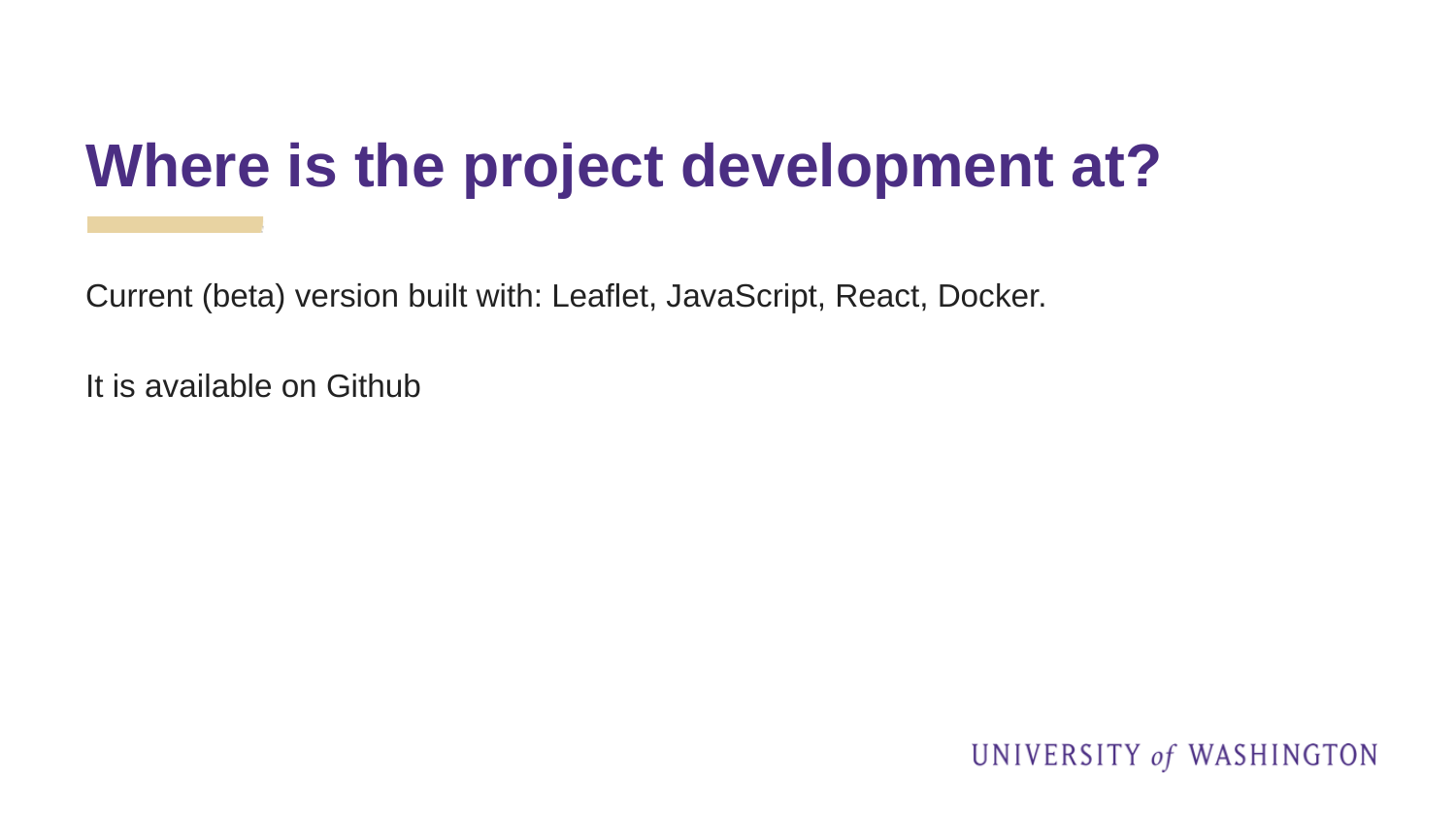

# Where is the project development at?
Current (beta) version built with: Leaflet, JavaScript, React, Docker.

It is available on Github